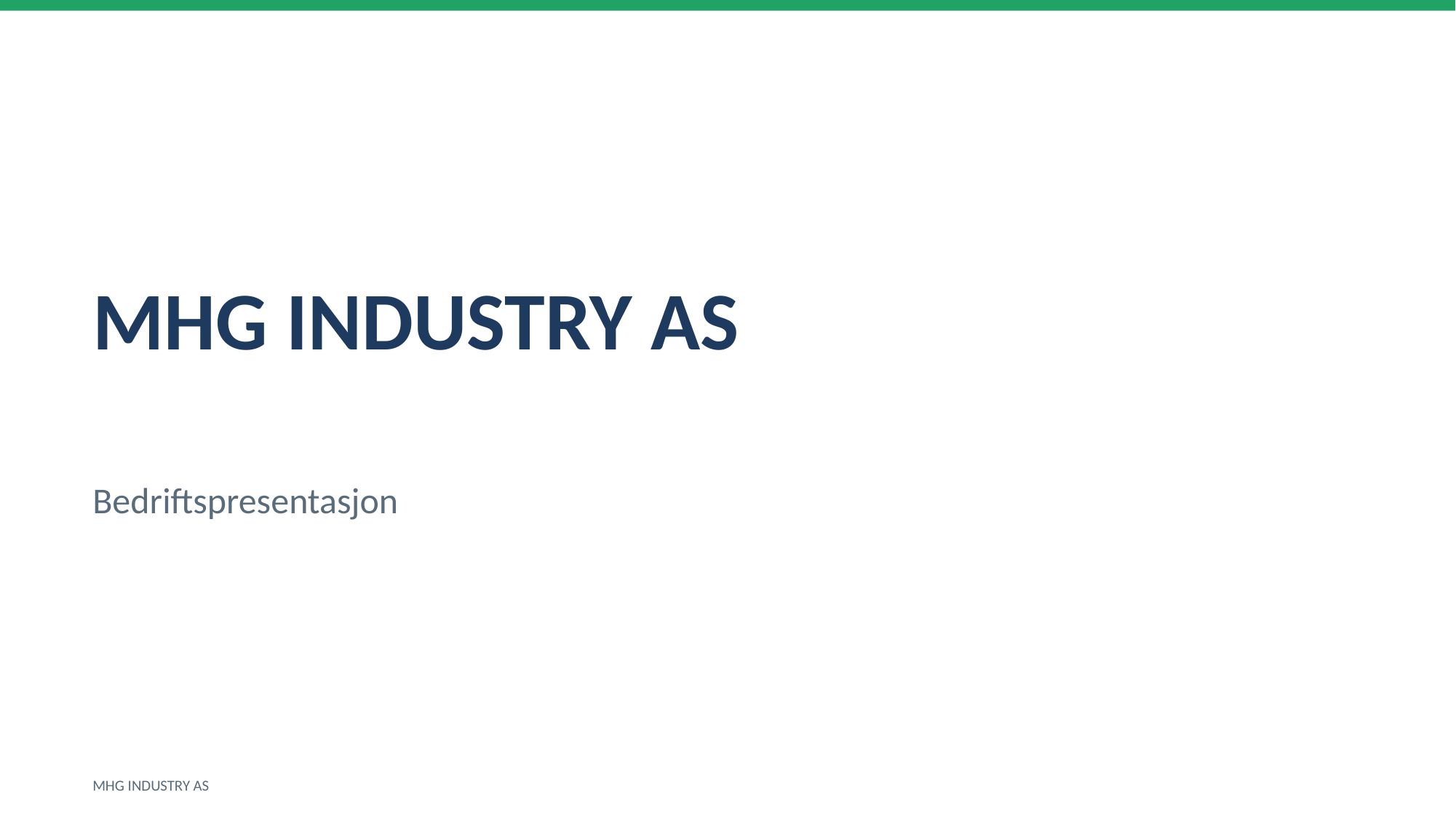

MHG INDUSTRY AS
Bedriftspresentasjon
MHG INDUSTRY AS